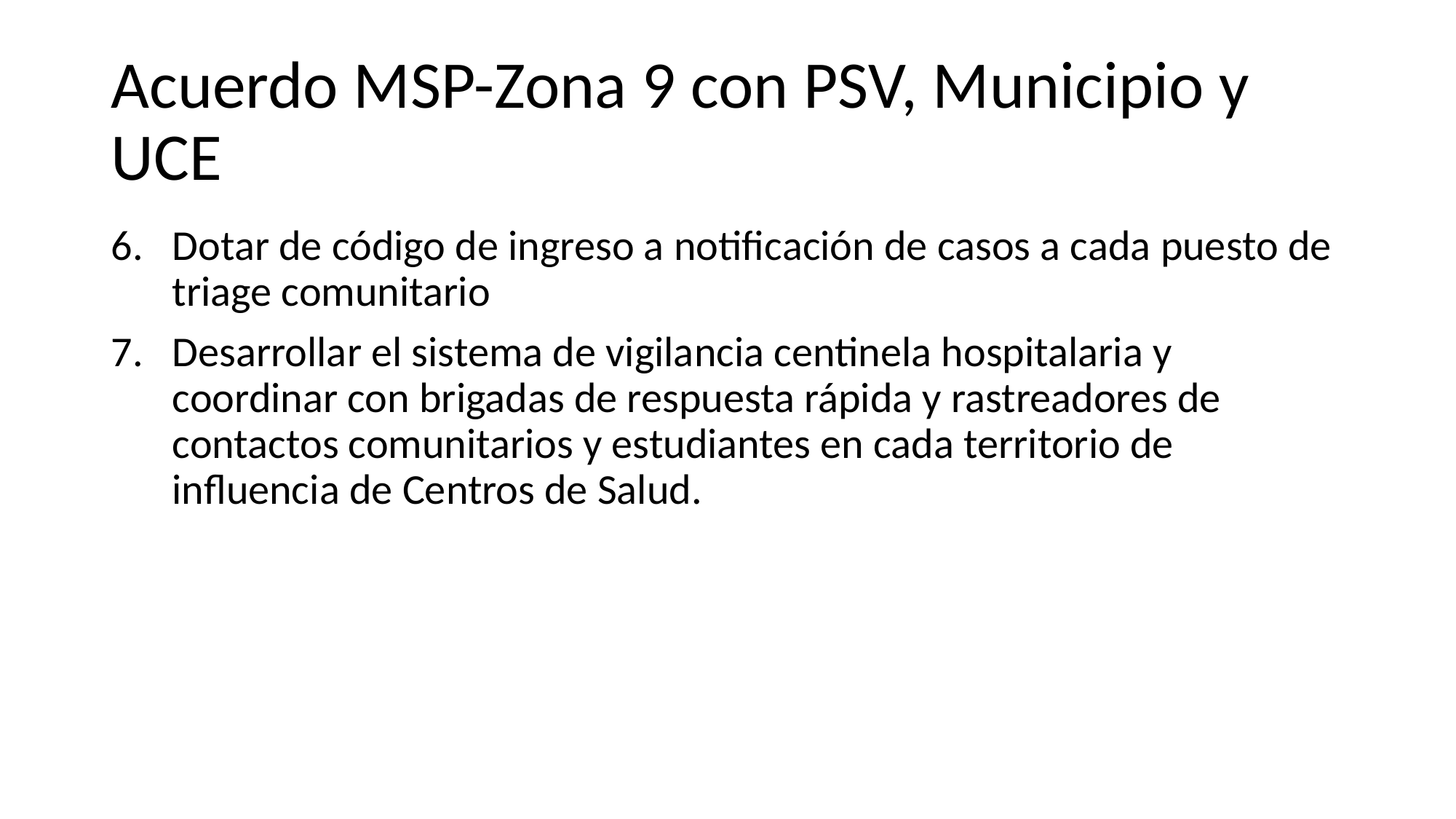

# Acuerdo MSP-Zona 9 con PSV, Municipio y UCE
Dotar de código de ingreso a notificación de casos a cada puesto de triage comunitario
Desarrollar el sistema de vigilancia centinela hospitalaria y coordinar con brigadas de respuesta rápida y rastreadores de contactos comunitarios y estudiantes en cada territorio de influencia de Centros de Salud.